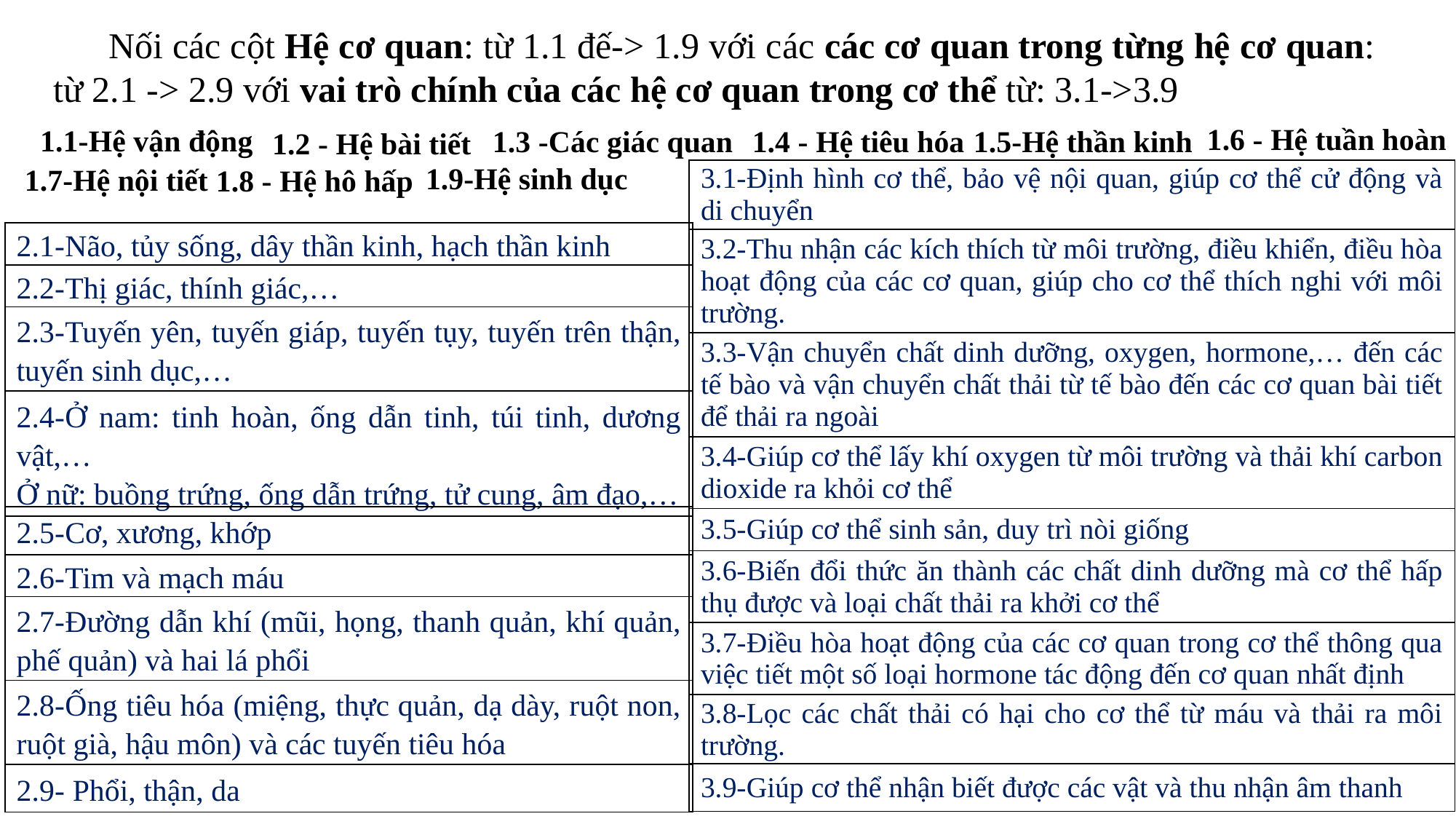

Nối các cột Hệ cơ quan: từ 1.1 đế-> 1.9 với các các cơ quan trong từng hệ cơ quan: từ 2.1 -> 2.9 với vai trò chính của các hệ cơ quan trong cơ thể từ: 3.1->3.9
1.6 - Hệ tuần hoàn
1.1-Hệ vận động
1.4 - Hệ tiêu hóa
1.5-Hệ thần kinh
1.3 -Các giác quan
1.2 - Hệ bài tiết
1.9-Hệ sinh dục
1.7-Hệ nội tiết
1.8 - Hệ hô hấp
| 3.1-Định hình cơ thể, bảo vệ nội quan, giúp cơ thể cử động và di chuyển |
| --- |
| 3.2-Thu nhận các kích thích từ môi trường, điều khiển, điều hòa hoạt động của các cơ quan, giúp cho cơ thể thích nghi với môi trường. |
| 3.3-Vận chuyển chất dinh dưỡng, oxygen, hormone,… đến các tế bào và vận chuyển chất thải từ tế bào đến các cơ quan bài tiết để thải ra ngoài |
| 3.4-Giúp cơ thể lấy khí oxygen từ môi trường và thải khí carbon dioxide ra khỏi cơ thể |
| 3.5-Giúp cơ thể sinh sản, duy trì nòi giống |
| 3.6-Biến đổi thức ăn thành các chất dinh dưỡng mà cơ thể hấp thụ được và loại chất thải ra khởi cơ thể |
| 3.7-Điều hòa hoạt động của các cơ quan trong cơ thể thông qua việc tiết một số loại hormone tác động đến cơ quan nhất định |
| 3.8-Lọc các chất thải có hại cho cơ thể từ máu và thải ra môi trường. |
| 3.9-Giúp cơ thể nhận biết được các vật và thu nhận âm thanh |
| 2.1-Não, tủy sống, dây thần kinh, hạch thần kinh |
| --- |
| 2.2-Thị giác, thính giác,… |
| 2.3-Tuyến yên, tuyến giáp, tuyến tụy, tuyến trên thận, tuyến sinh dục,… |
| 2.4-Ở nam: tinh hoàn, ống dẫn tinh, túi tinh, dương vật,… Ở nữ: buồng trứng, ống dẫn trứng, tử cung, âm đạo,… |
| 2.5-Cơ, xương, khớp |
| --- |
| 2.6-Tim và mạch máu |
| 2.7-Đường dẫn khí (mũi, họng, thanh quản, khí quản, phế quản) và hai lá phổi |
| 2.8-Ống tiêu hóa (miệng, thực quản, dạ dày, ruột non, ruột già, hậu môn) và các tuyến tiêu hóa |
| 2.9- Phổi, thận, da |